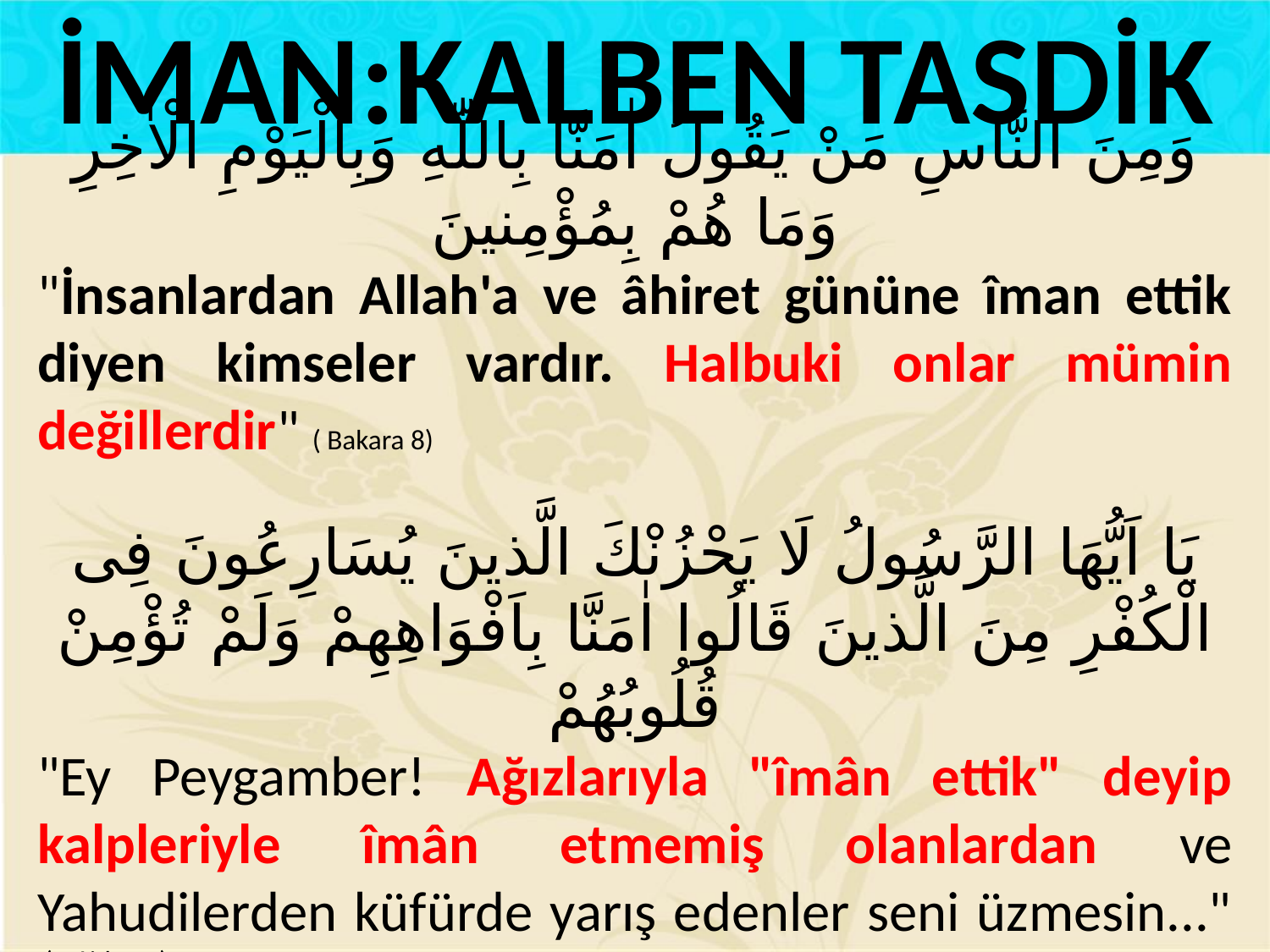

İMAN:KALBEN TASDİK
وَمِنَ النَّاسِ مَنْ يَقُولُ اٰمَنَّا بِاللّٰهِ وَبِالْيَوْمِ الْاٰخِرِ وَمَا هُمْ بِمُؤْمِنينَ
"İnsanlardan Allah'a ve âhiret gününe îman ettik diyen kimseler vardır. Halbuki onlar mümin değillerdir" ( Bakara 8)

يَا اَيُّهَا الرَّسُولُ لَا يَحْزُنْكَ الَّذينَ يُسَارِعُونَ فِى الْكُفْرِ مِنَ الَّذينَ قَالُوا اٰمَنَّا بِاَفْوَاهِهِمْ وَلَمْ تُؤْمِنْ قُلُوبُهُمْ
"Ey Peygamber! Ağızlarıyla "îmân ettik" deyip kalpleriyle îmân etmemiş olanlardan ve Yahudilerden küfürde yarış edenler seni üzmesin..."  (Mâide 41)